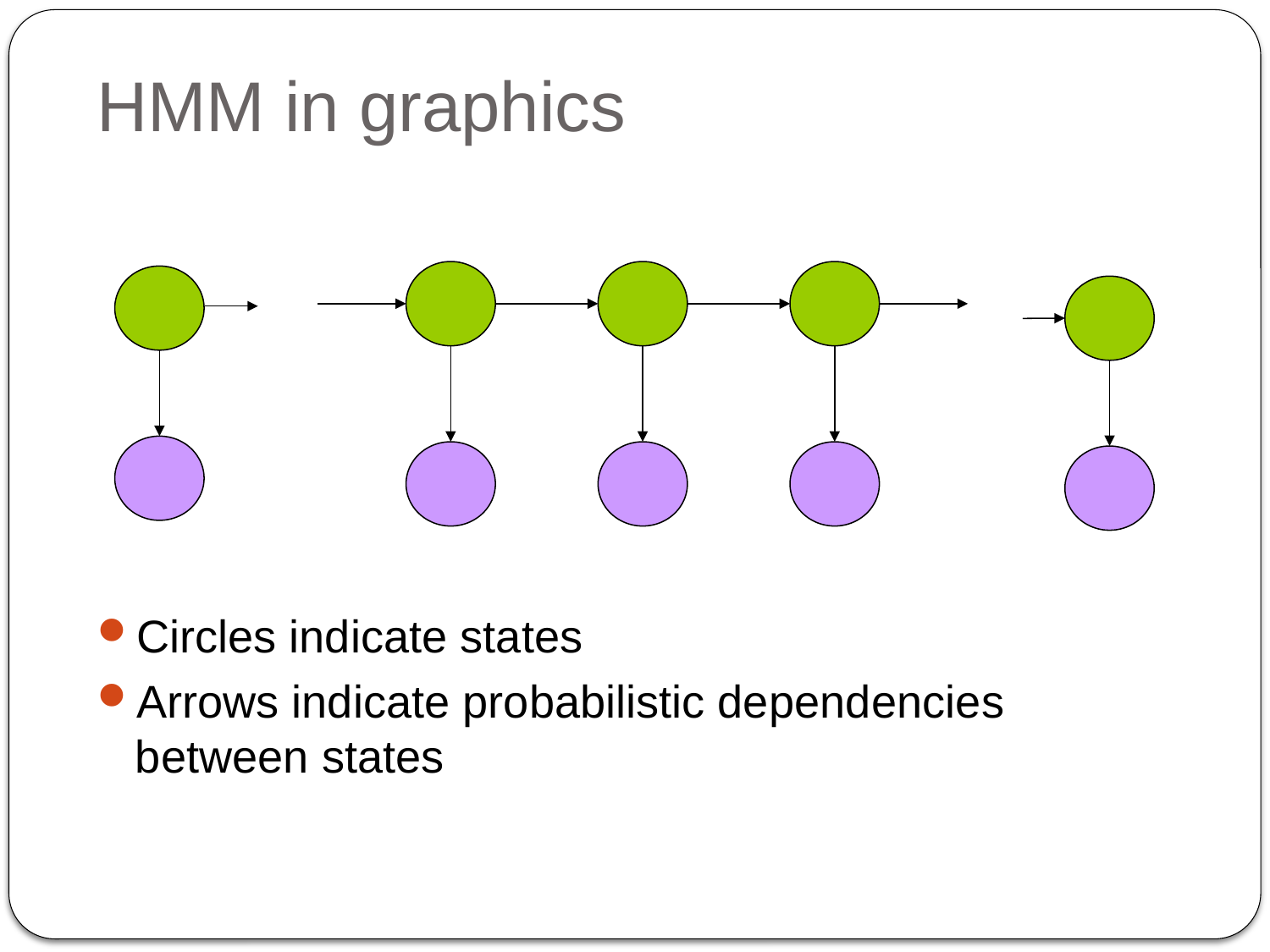

# HMM in graphics

Circles indicate states
Arrows indicate probabilistic dependencies between states